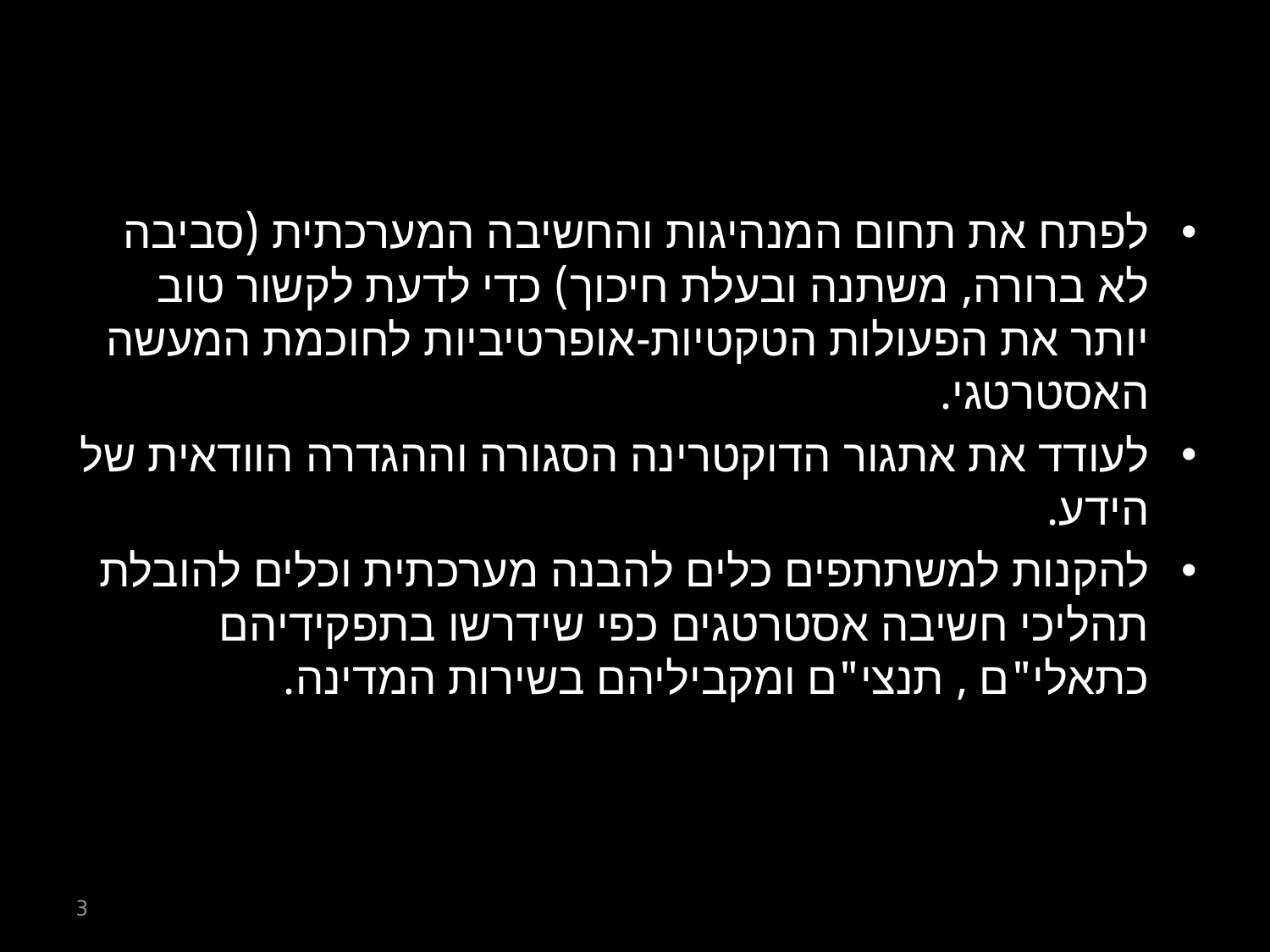

# מטרות
לפתח את תחום המנהיגות והחשיבה המערכתית (סביבה לא ברורה, משתנה ובעלת חיכוך) כדי לדעת לקשור טוב יותר את הפעולות הטקטיות-אופרטיביות לחוכמת המעשה האסטרטגי.
לעודד את אתגור הדוקטרינה הסגורה וההגדרה הוודאית של הידע.
להקנות למשתתפים כלים להבנה מערכתית וכלים להובלת תהליכי חשיבה אסטרטגים כפי שידרשו בתפקידיהם כתאלי"ם , תנצי"ם ומקביליהם בשירות המדינה.
לחשוף את המשתתפים למורכבות האסטרטגית ולהיבטים השונים של האסטרטגיה גם בשירות הציבורי ובעולם העסקי
3